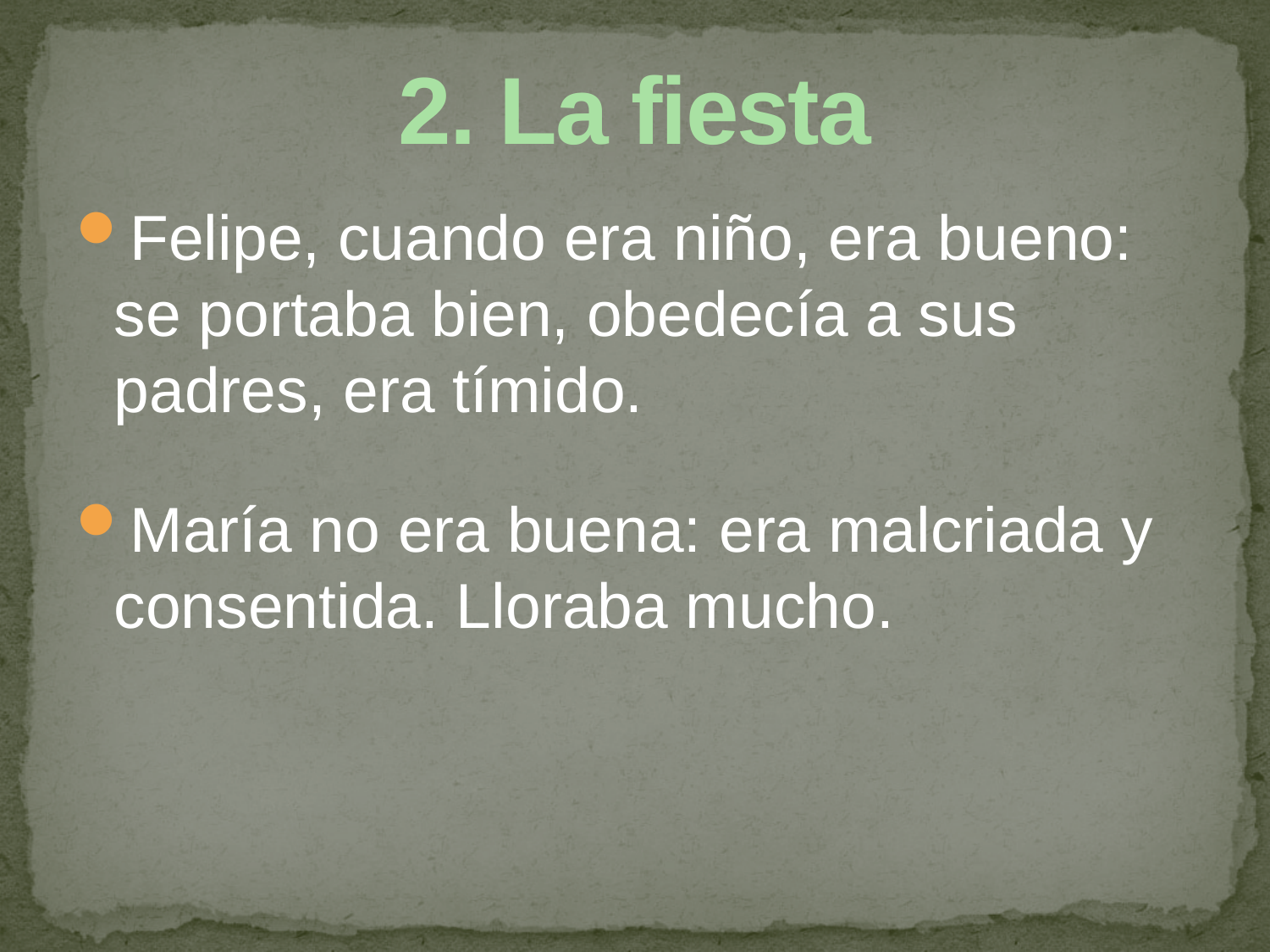

# 2. La fiesta
Felipe, cuando era niño, era bueno: se portaba bien, obedecía a sus padres, era tímido.
María no era buena: era malcriada y consentida. Lloraba mucho.